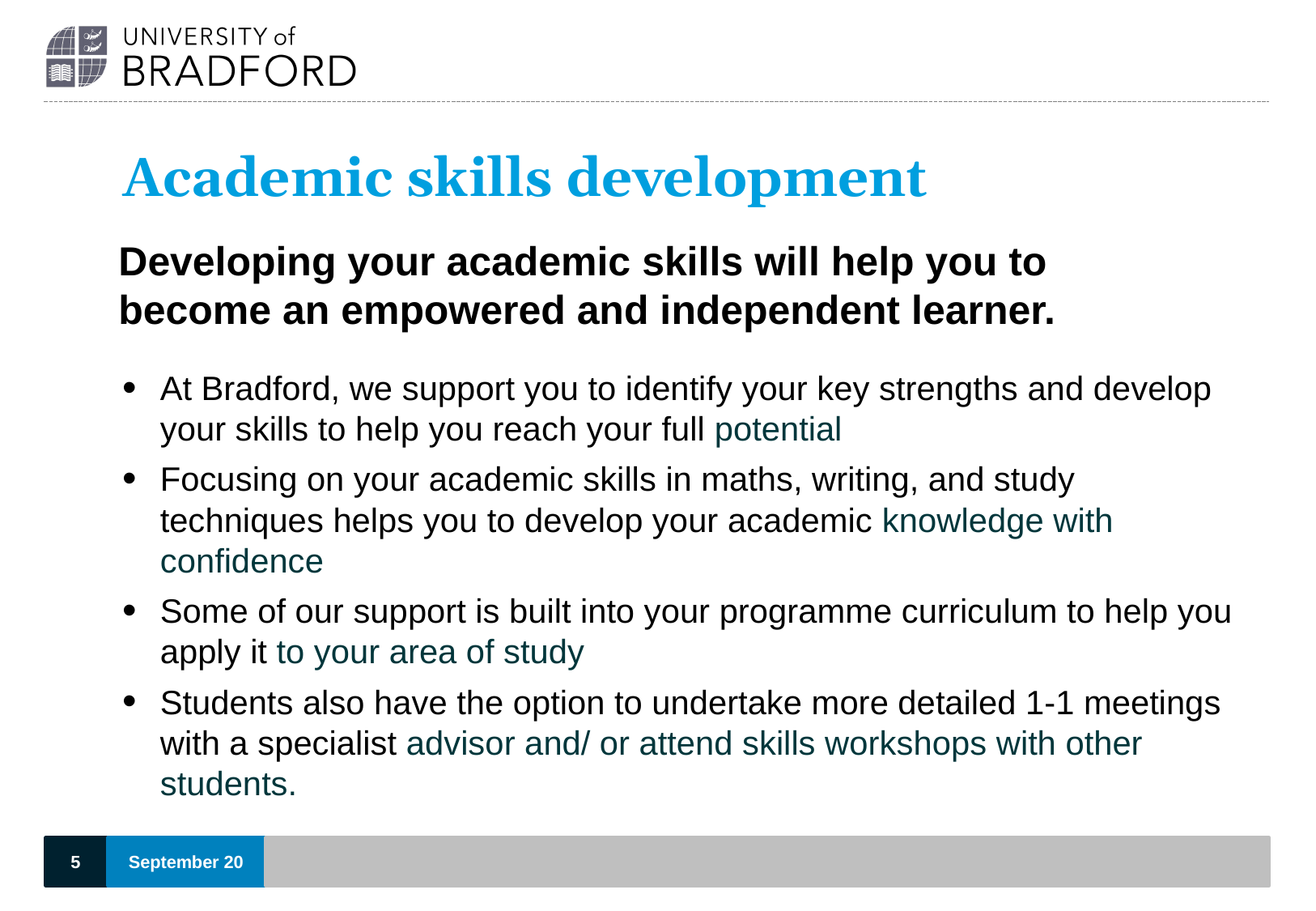

# Academic skills development
Developing your academic skills will help you to become an empowered and independent learner.
At Bradford, we support you to identify your key strengths and develop your skills to help you reach your full potential
Focusing on your academic skills in maths, writing, and study techniques helps you to develop your academic knowledge with confidence
Some of our support is built into your programme curriculum to help you apply it to your area of study
Students also have the option to undertake more detailed 1-1 meetings with a specialist advisor and/ or attend skills workshops with other students.
5
September 20